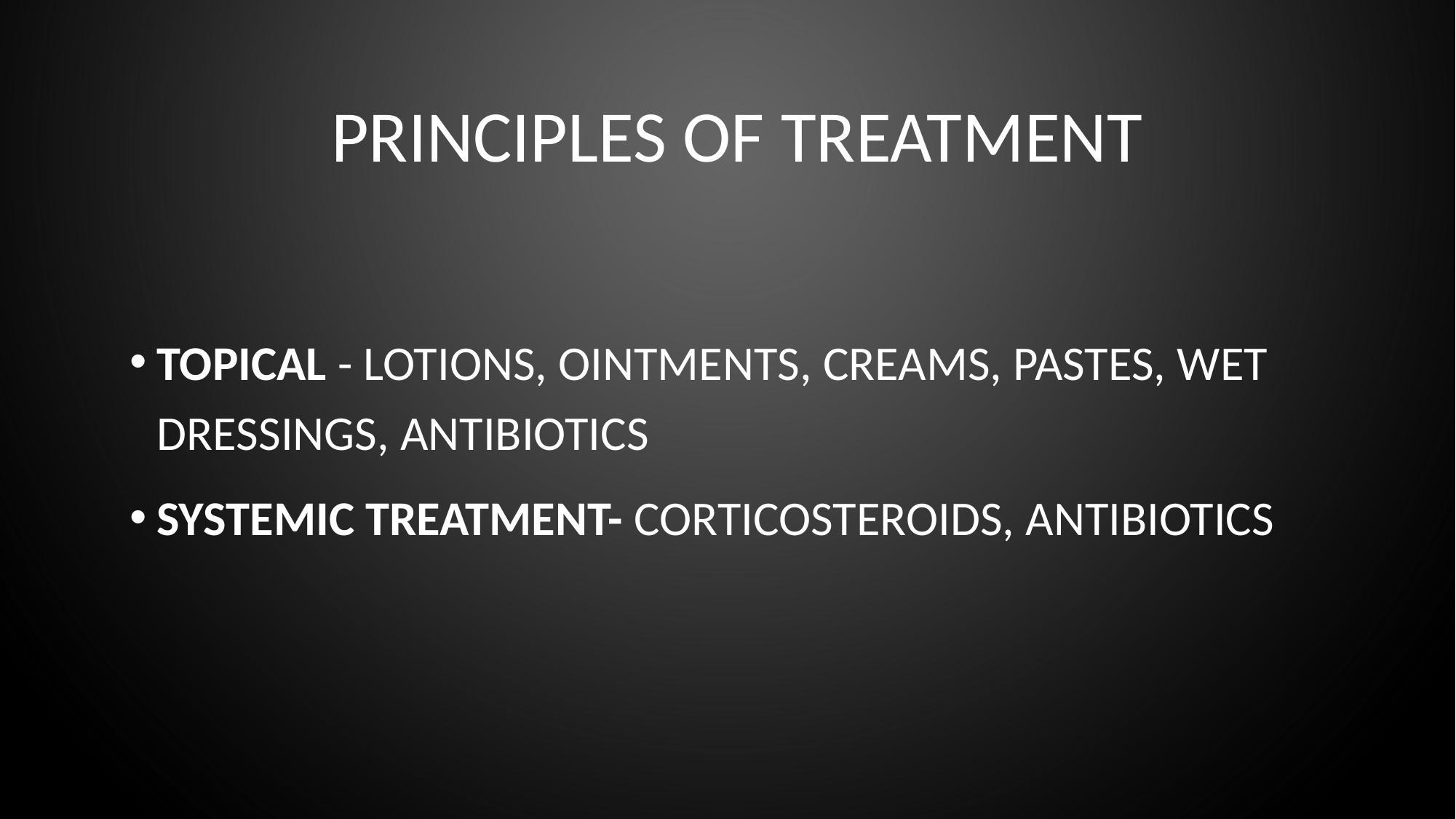

# PRINCIPLES OF TREATMENT
TOPICAL - LOTIONS, OINTMENTS, CREAMS, PASTES, WET DRESSINGS, antibiotics
SYSTEMIC TREATMENT- CORTICOSTEROIDS, ANTIBIOTICS